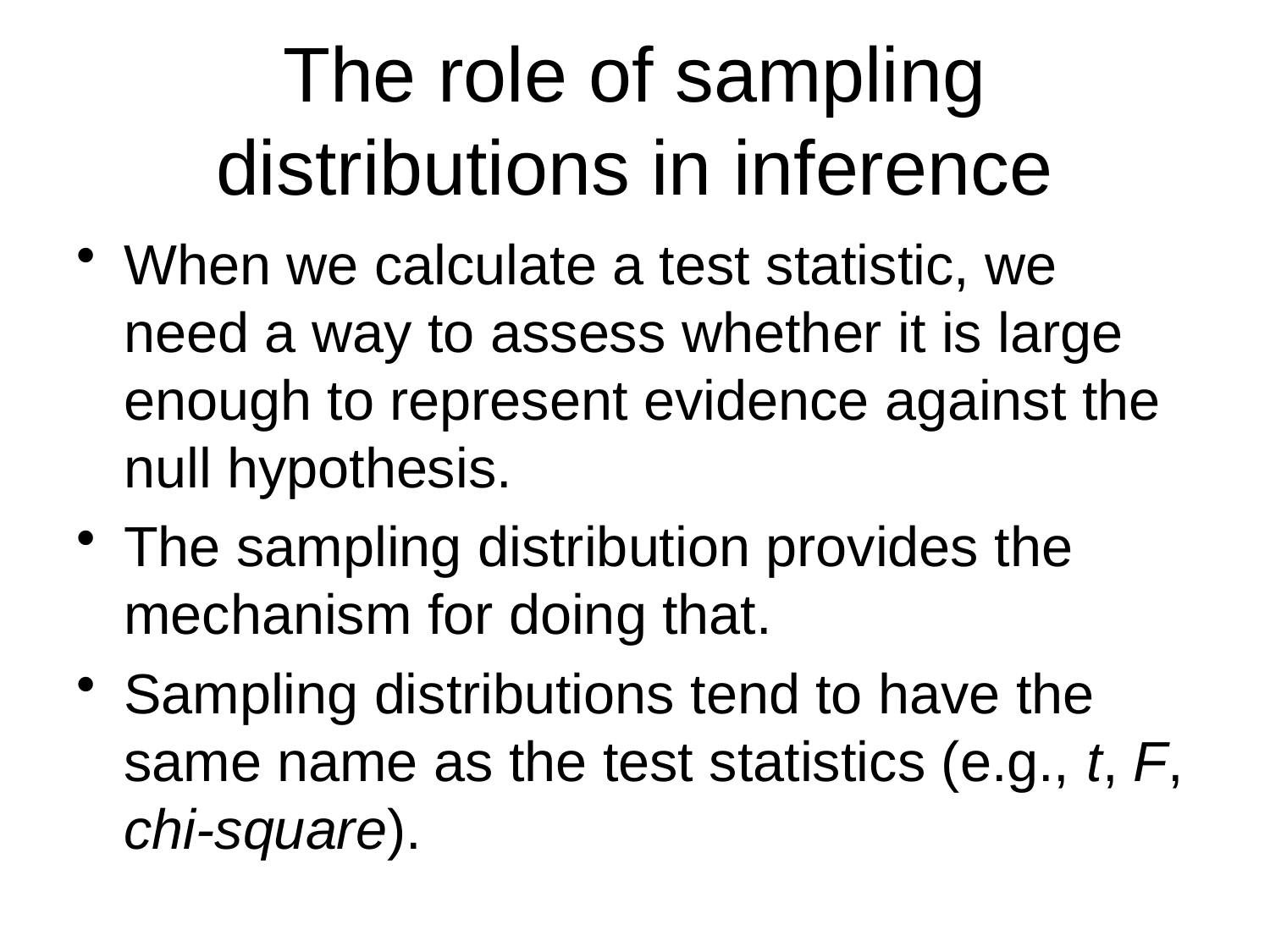

# The role of sampling distributions in inference
When we calculate a test statistic, we need a way to assess whether it is large enough to represent evidence against the null hypothesis.
The sampling distribution provides the mechanism for doing that.
Sampling distributions tend to have the same name as the test statistics (e.g., t, F, chi-square).